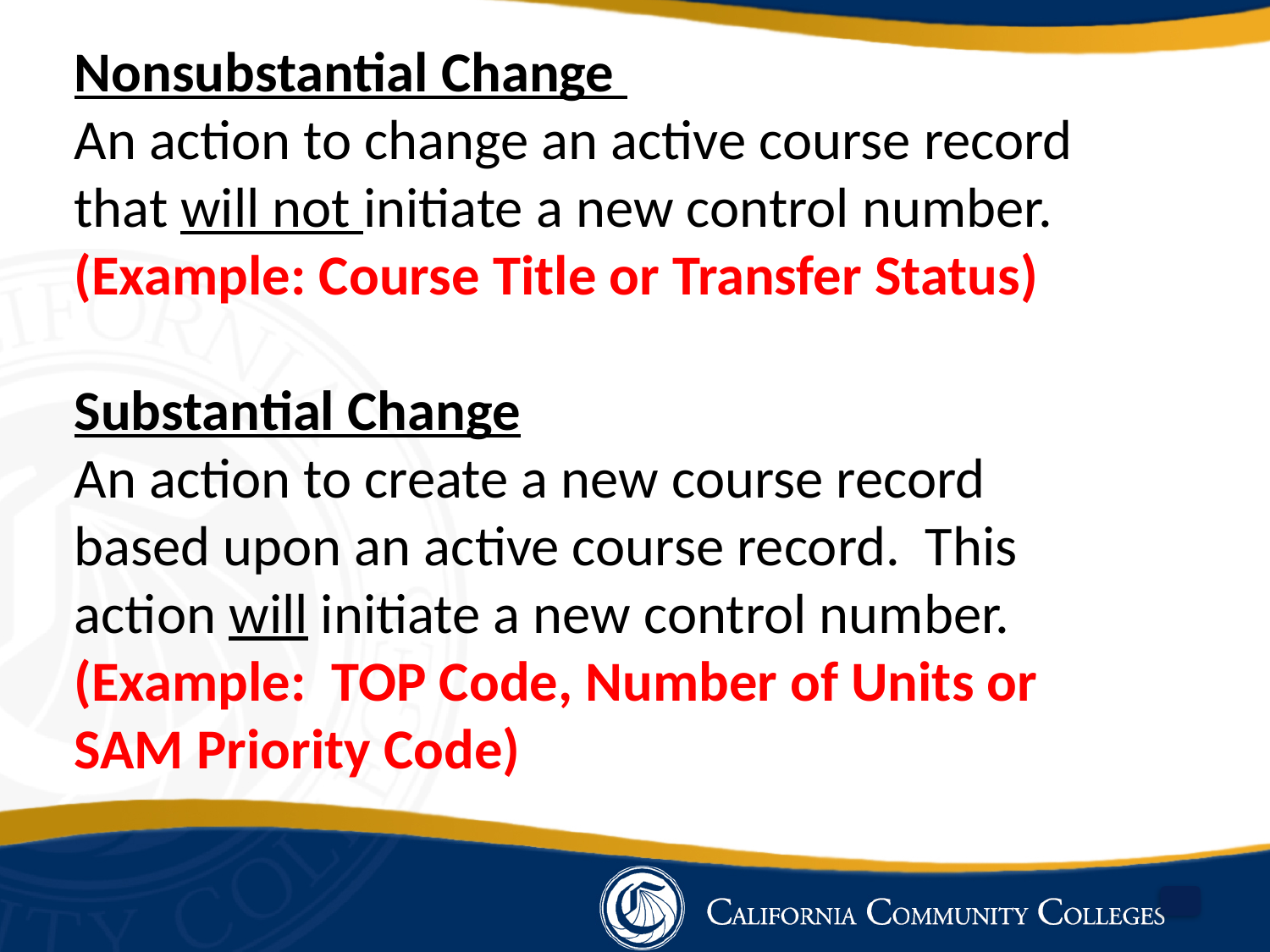

Nonsubstantial Change
An action to change an active course record that will not initiate a new control number.
(Example: Course Title or Transfer Status)

Substantial Change
An action to create a new course record based upon an active course record.  This action will initiate a new control number.
(Example:  TOP Code, Number of Units or SAM Priority Code)